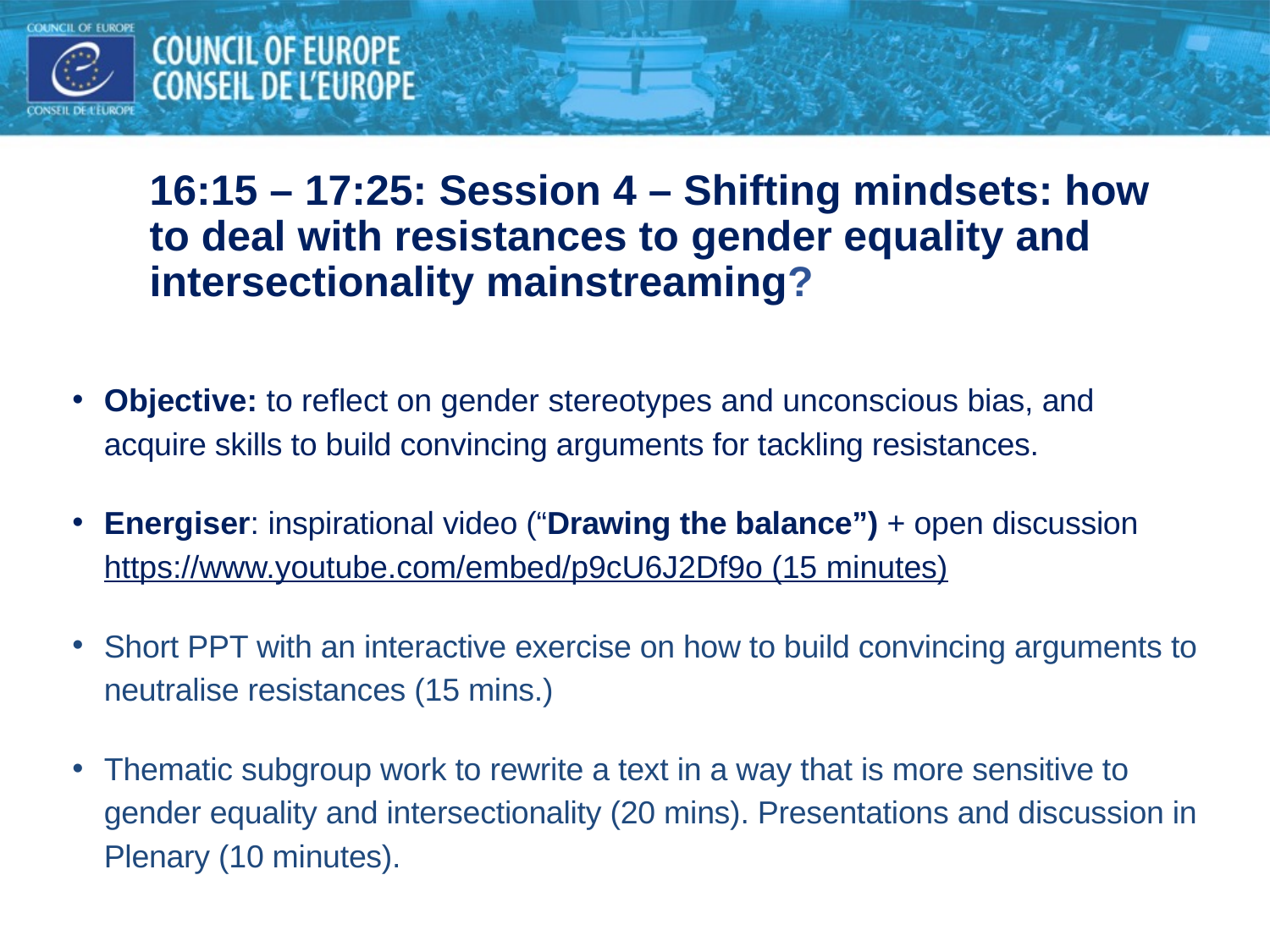

# 16:15 – 17:25: Session 4 – Shifting mindsets: how to deal with resistances to gender equality and intersectionality mainstreaming?
Objective: to reflect on gender stereotypes and unconscious bias, and acquire skills to build convincing arguments for tackling resistances.
Energiser: inspirational video (“Drawing the balance”) + open discussion https://www.youtube.com/embed/p9cU6J2Df9o (15 minutes)
Short PPT with an interactive exercise on how to build convincing arguments to neutralise resistances (15 mins.)
Thematic subgroup work to rewrite a text in a way that is more sensitive to gender equality and intersectionality (20 mins). Presentations and discussion in Plenary (10 minutes).

Subgroup work: how to reformulate/rewrite policy documents in a way that is more sensitive to gender equality and intersectional issues